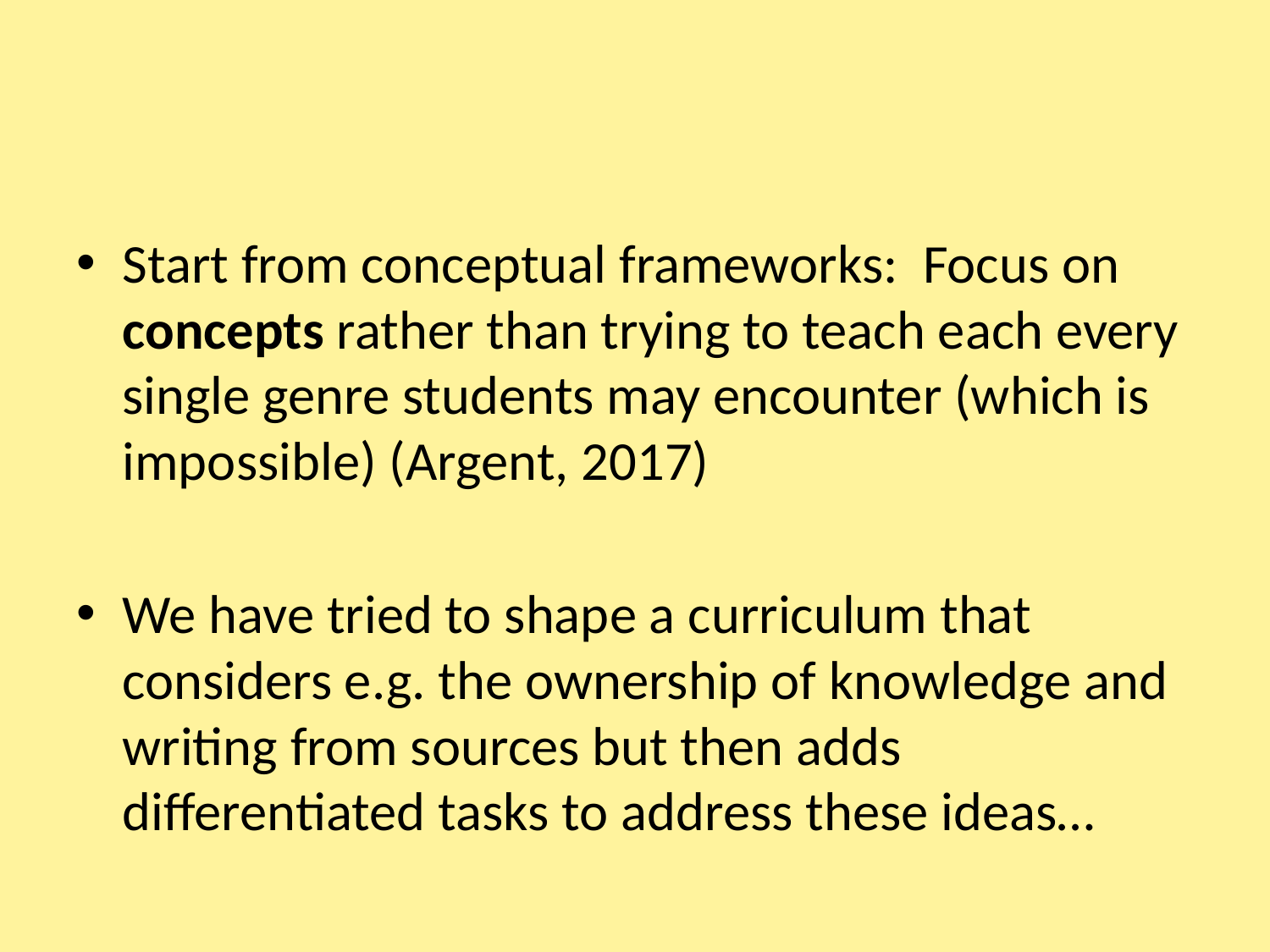

#
Start from conceptual frameworks:  Focus on concepts rather than trying to teach each every single genre students may encounter (which is impossible) (Argent, 2017)

We have tried to shape a curriculum that considers e.g. the ownership of knowledge and writing from sources but then adds differentiated tasks to address these ideas…